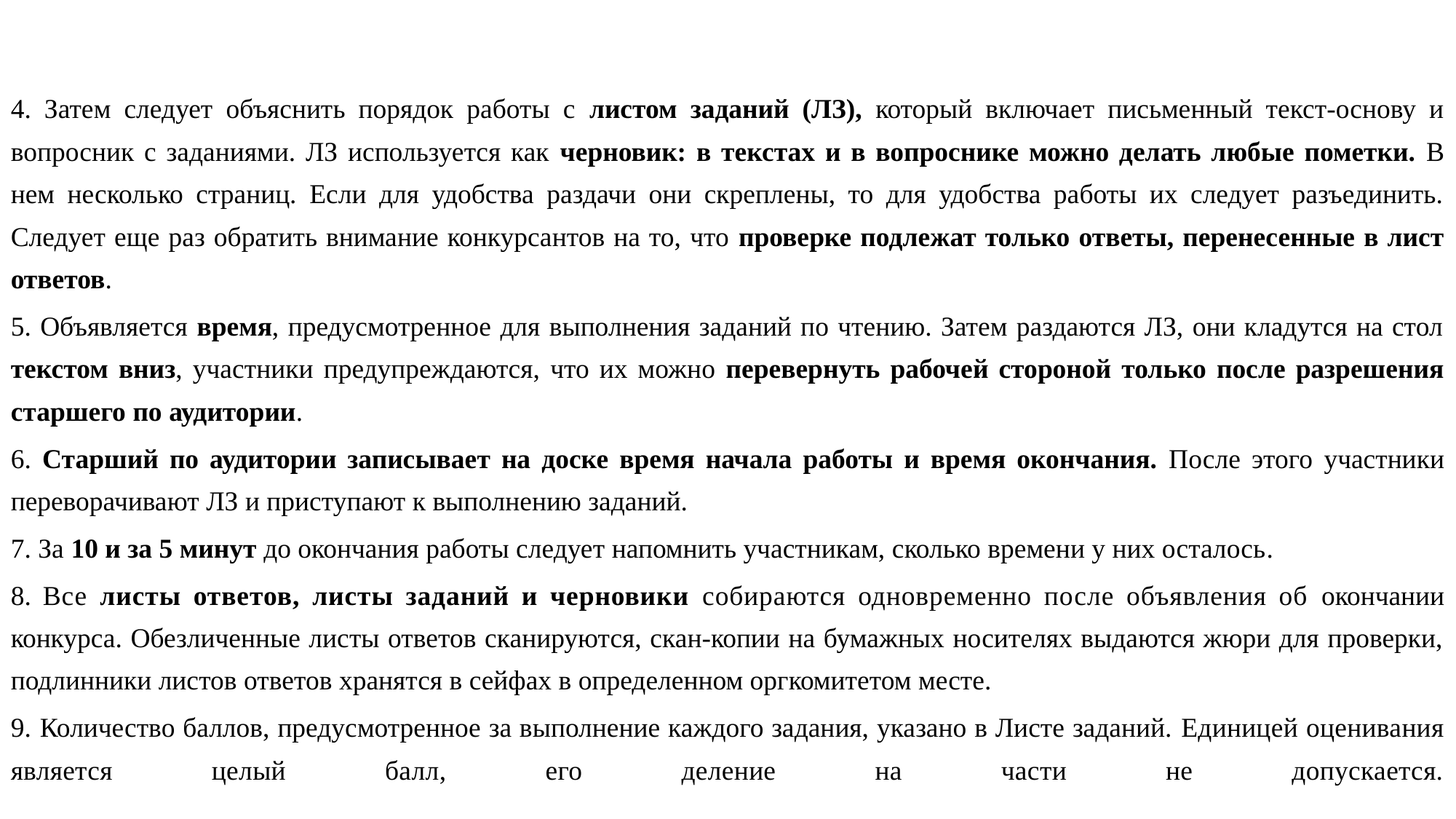

4. Затем следует объяснить порядок работы с листом заданий (ЛЗ), который включает письменный текст-основу и вопросник с заданиями. ЛЗ используется как черновик: в текстах и в вопроснике можно делать любые пометки. В нем несколько страниц. Если для удобства раздачи они скреплены, то для удобства работы их следует разъединить. Следует еще раз обратить внимание конкурсантов на то, что проверке подлежат только ответы, перенесенные в лист ответов.
5. Объявляется время, предусмотренное для выполнения заданий по чтению. Затем раздаются ЛЗ, они кладутся на стол текстом вниз, участники предупреждаются, что их можно перевернуть рабочей стороной только после разрешения старшего по аудитории.
6. Старший по аудитории записывает на доске время начала работы и время окончания. После этого участники переворачивают ЛЗ и приступают к выполнению заданий.
7. За 10 и за 5 минут до окончания работы следует напомнить участникам, сколько времени у них осталось.
8. Все листы ответов, листы заданий и черновики собираются одновременно после объявления об окончании конкурса. Обезличенные листы ответов сканируются, скан-копии на бумажных носителях выдаются жюри для проверки, подлинники листов ответов хранятся в сейфах в определенном оргкомитетом месте.
9. Количество баллов, предусмотренное за выполнение каждого задания, указано в Листе заданий. Единицей оценивания является целый балл, его деление на части не допускается.